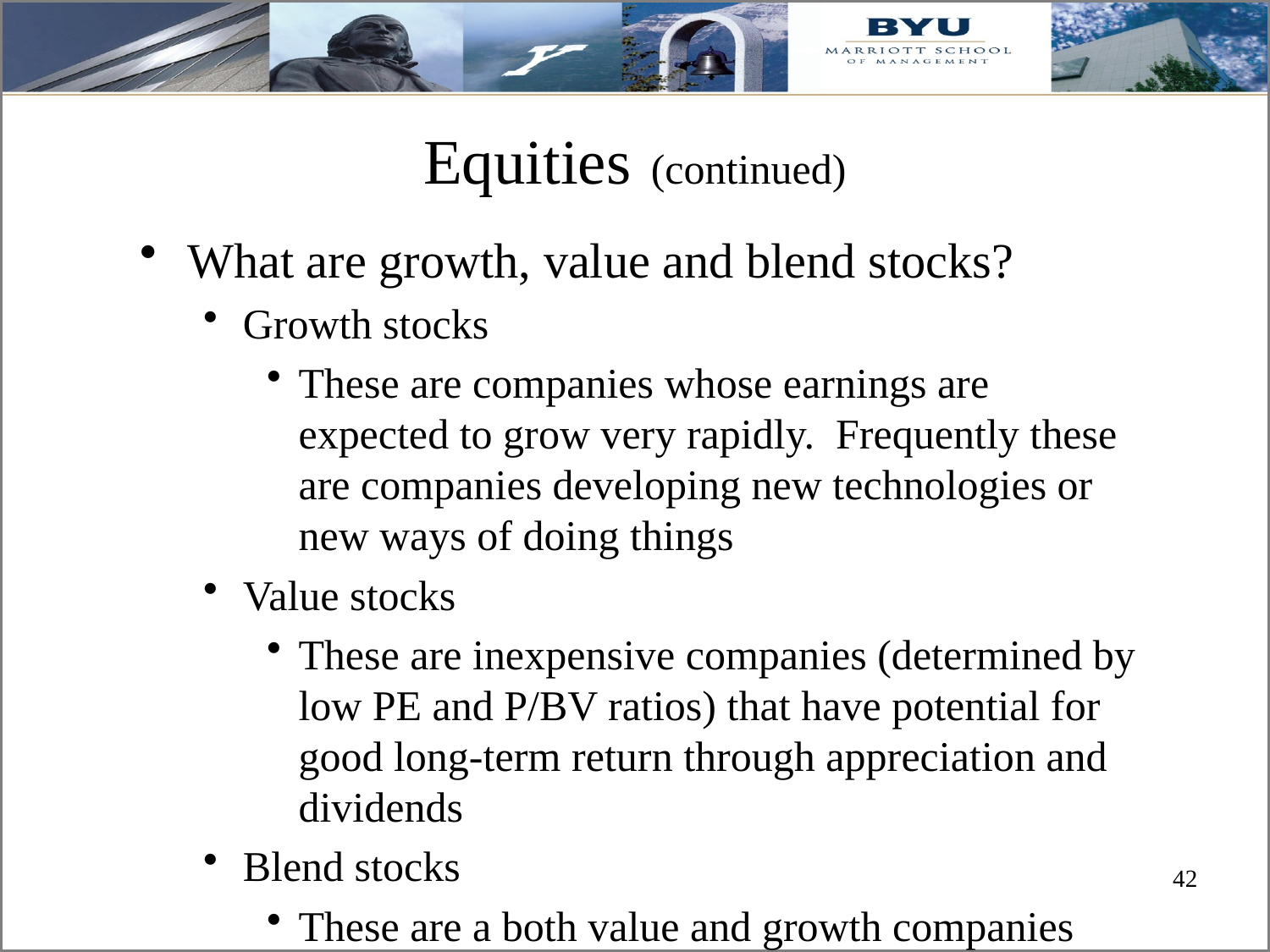

# Equities (continued)
What are growth, value and blend stocks?
Growth stocks
These are companies whose earnings are expected to grow very rapidly.  Frequently these are companies developing new technologies or new ways of doing things
Value stocks
These are inexpensive companies (determined by low PE and P/BV ratios) that have potential for good long-term return through appreciation and dividends
Blend stocks
These are a both value and growth companies